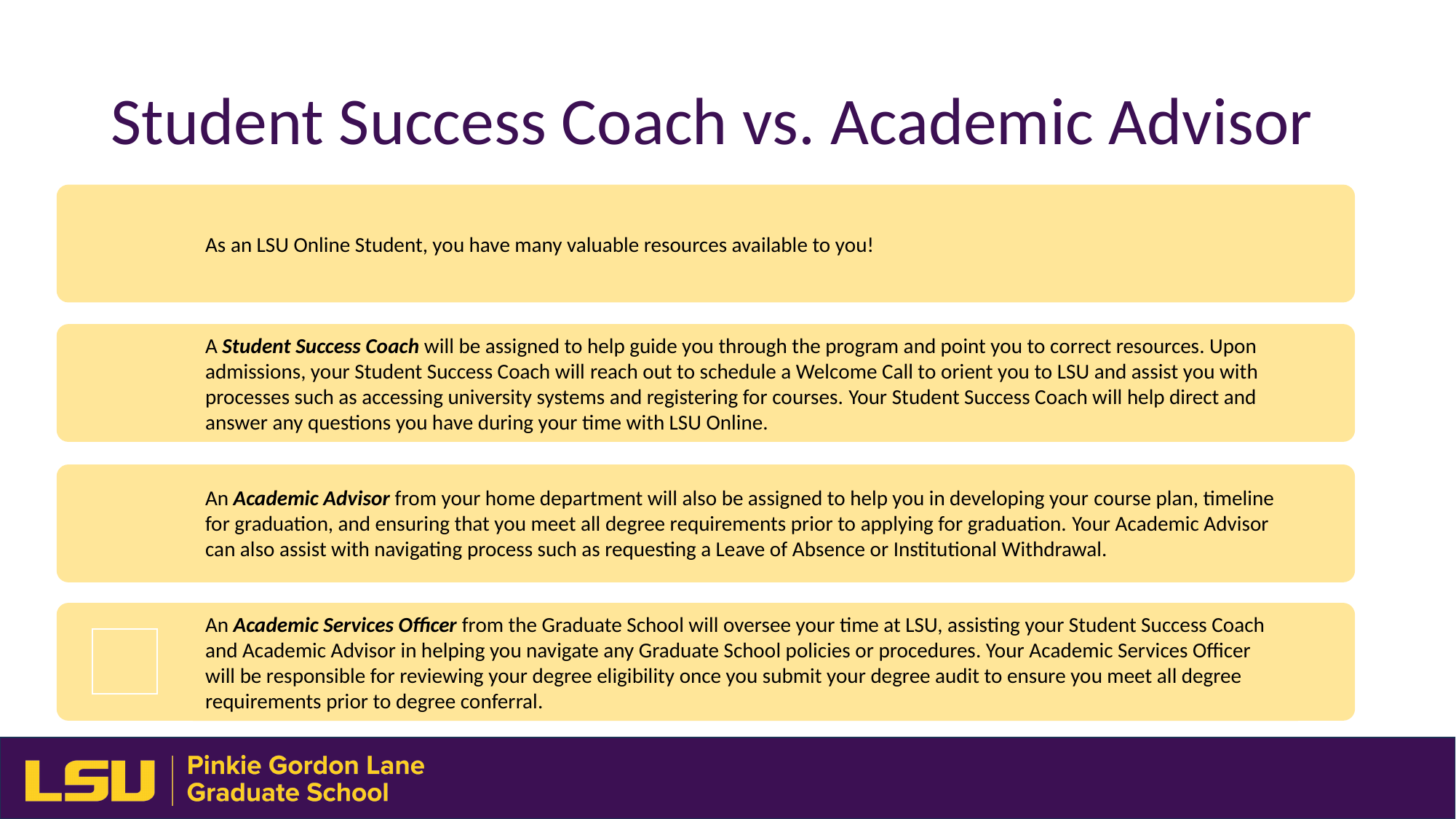

# Student Success Coach vs. Academic Advisor
As an LSU Online Student, you have many valuable resources available to you!
A Student Success Coach will be assigned to help guide you through the program and point you to correct resources. Upon admissions, your Student Success Coach will reach out to schedule a Welcome Call to orient you to LSU and assist you with processes such as accessing university systems and registering for courses. Your Student Success Coach will help direct and answer any questions you have during your time with LSU Online.
An Academic Advisor from your home department will also be assigned to help you in developing your course plan, timeline for graduation, and ensuring that you meet all degree requirements prior to applying for graduation. Your Academic Advisor can also assist with navigating process such as requesting a Leave of Absence or Institutional Withdrawal.

An Academic Services Officer from the Graduate School will oversee your time at LSU, assisting your Student Success Coach and Academic Advisor in helping you navigate any Graduate School policies or procedures. Your Academic Services Officer will be responsible for reviewing your degree eligibility once you submit your degree audit to ensure you meet all degree requirements prior to degree conferral.